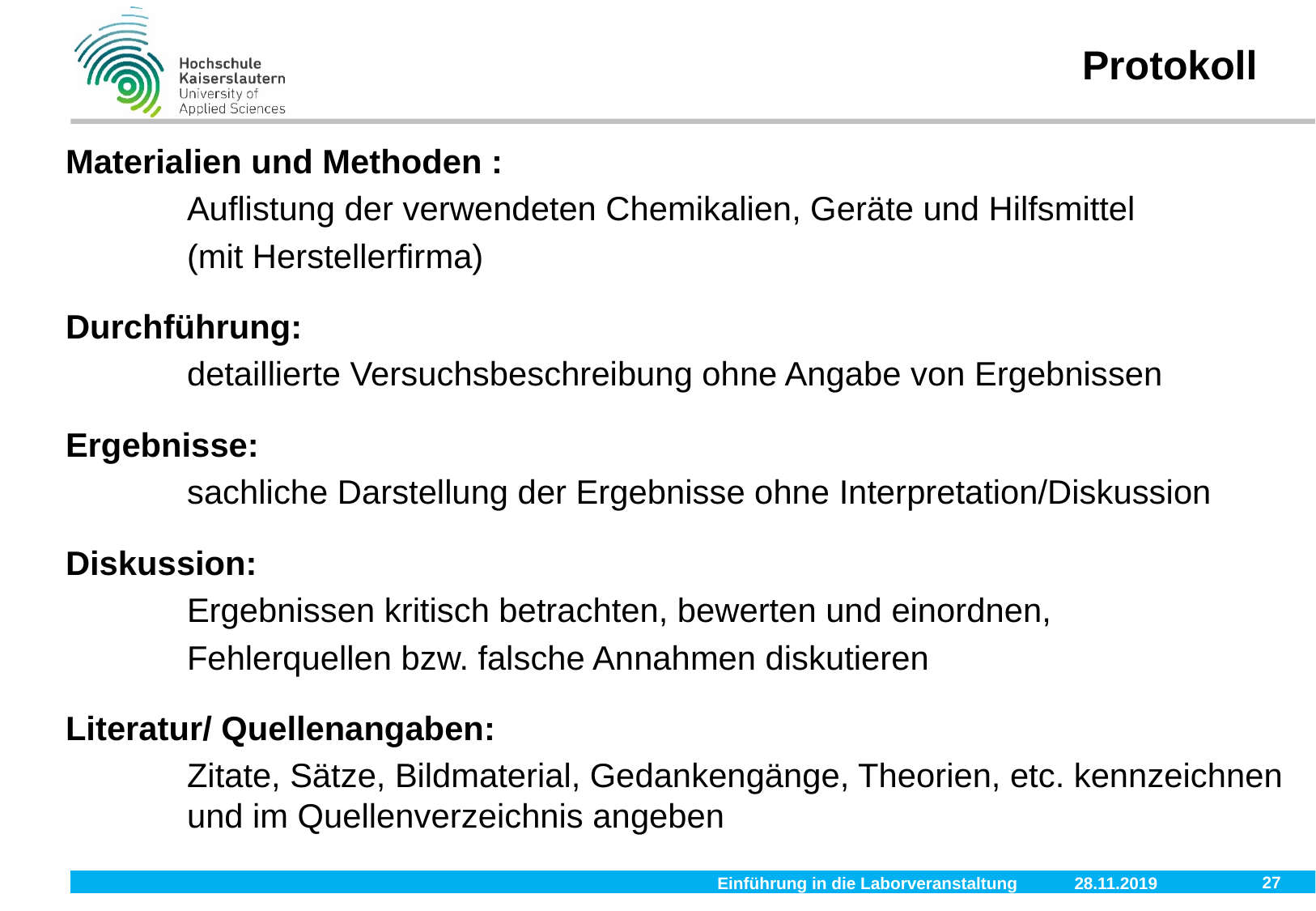

Protokoll
Materialien und Methoden :
	Auflistung der verwendeten Chemikalien, Geräte und Hilfsmittel
	(mit Herstellerfirma)

Durchführung:
	detaillierte Versuchsbeschreibung ohne Angabe von Ergebnissen

Ergebnisse:
	sachliche Darstellung der Ergebnisse ohne Interpretation/Diskussion

Diskussion:
	Ergebnissen kritisch betrachten, bewerten und einordnen,
	Fehlerquellen bzw. falsche Annahmen diskutieren

Literatur/ Quellenangaben:
	Zitate, Sätze, Bildmaterial, Gedankengänge, Theorien, etc. kennzeichnen 	und im Quellenverzeichnis angeben

27
Einführung in die Laborveranstaltung
28.11.2019